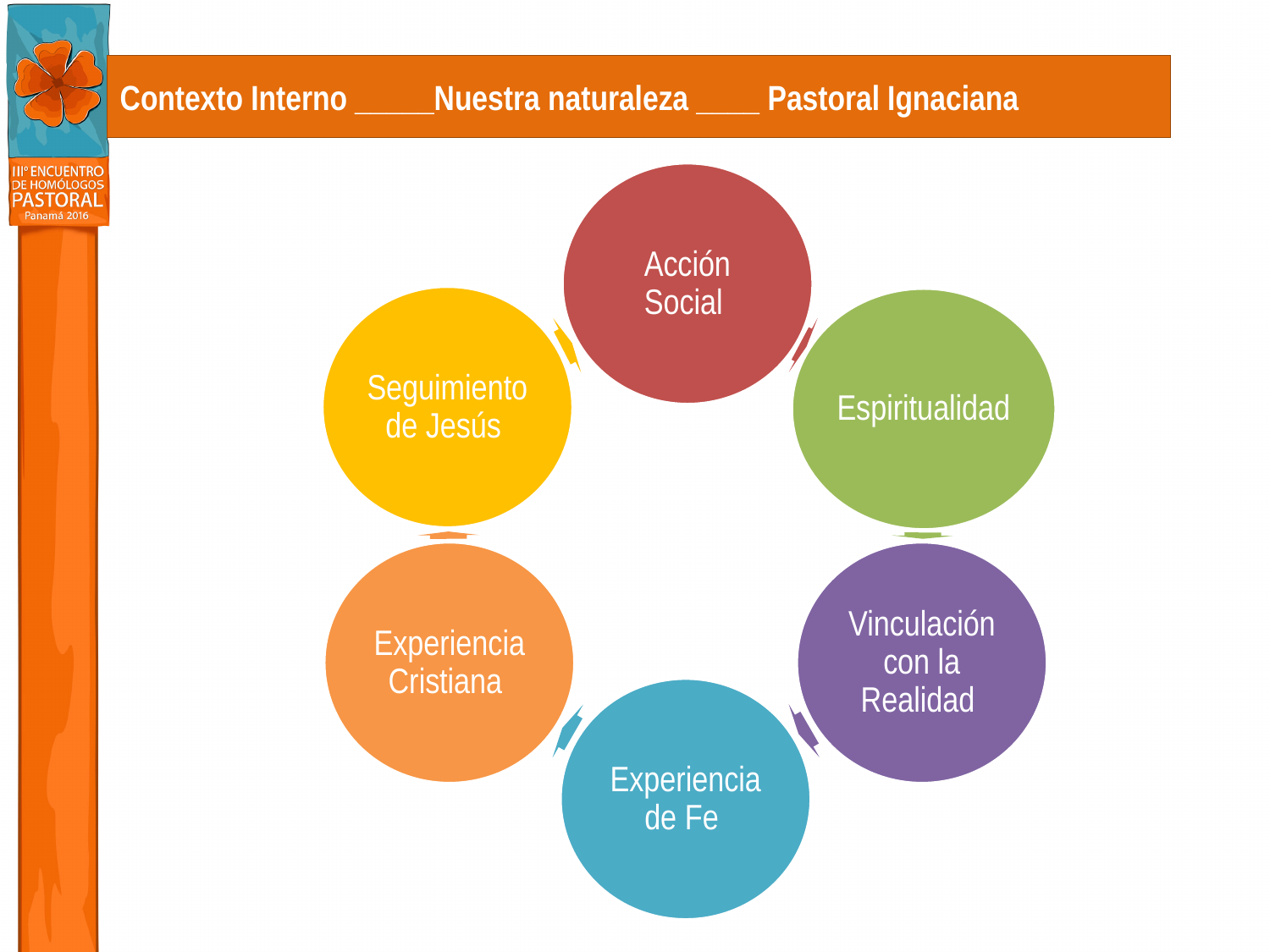

# Contexto Interno _____Nuestra naturaleza ____ Pastoral Ignaciana
Acción Social

Espiritualidad

Vinculación con la Realidad

Experiencia de Fe

Experiencia Cristiana

Seguimiento de Jesús